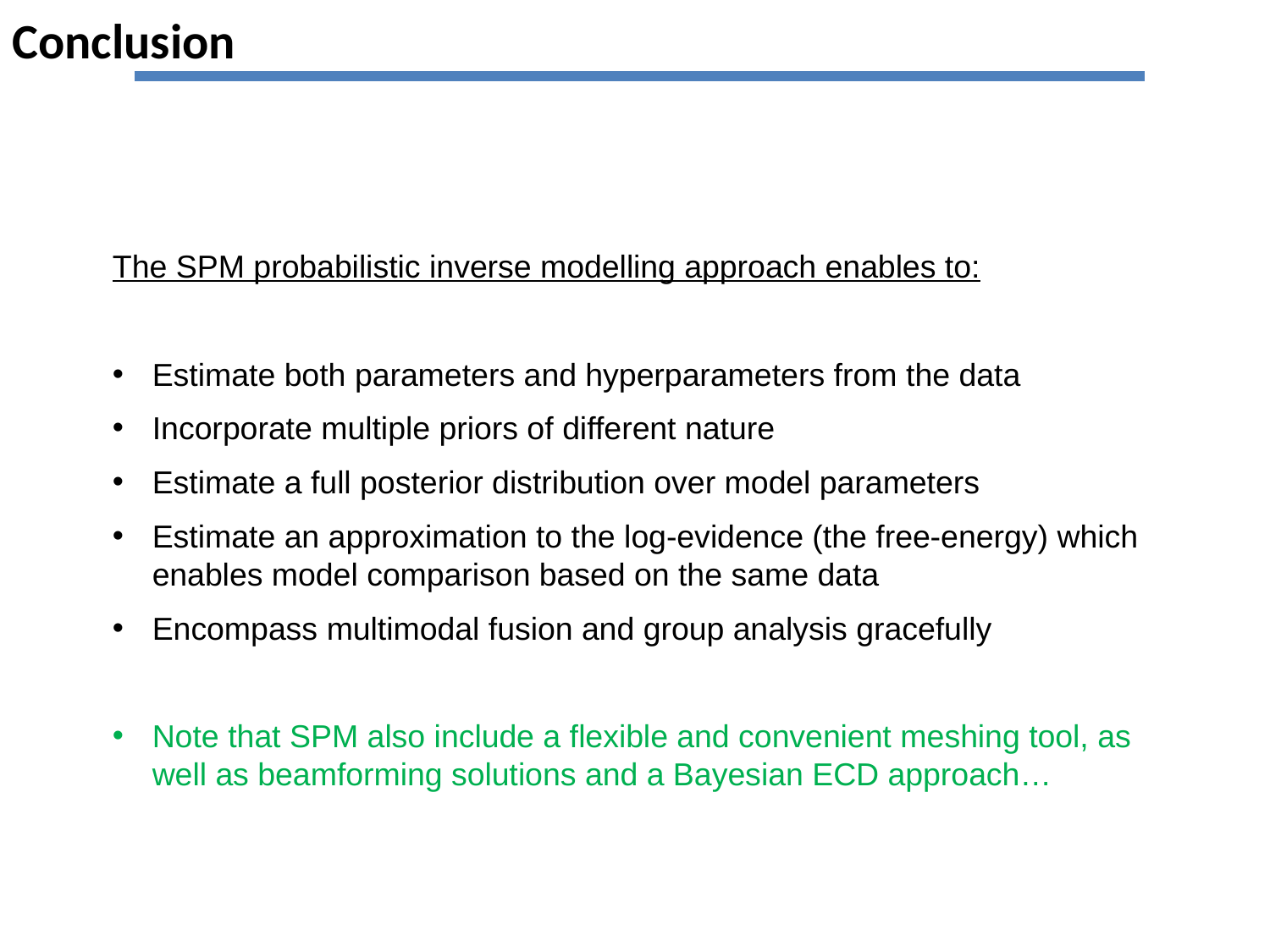

Conclusion

The SPM probabilistic inverse modelling approach enables to:

Estimate both parameters and hyperparameters from the data
Incorporate multiple priors of different nature
Estimate a full posterior distribution over model parameters
Estimate an approximation to the log-evidence (the free-energy) which enables model comparison based on the same data
Encompass multimodal fusion and group analysis gracefully

Note that SPM also include a flexible and convenient meshing tool, as well as beamforming solutions and a Bayesian ECD approach…